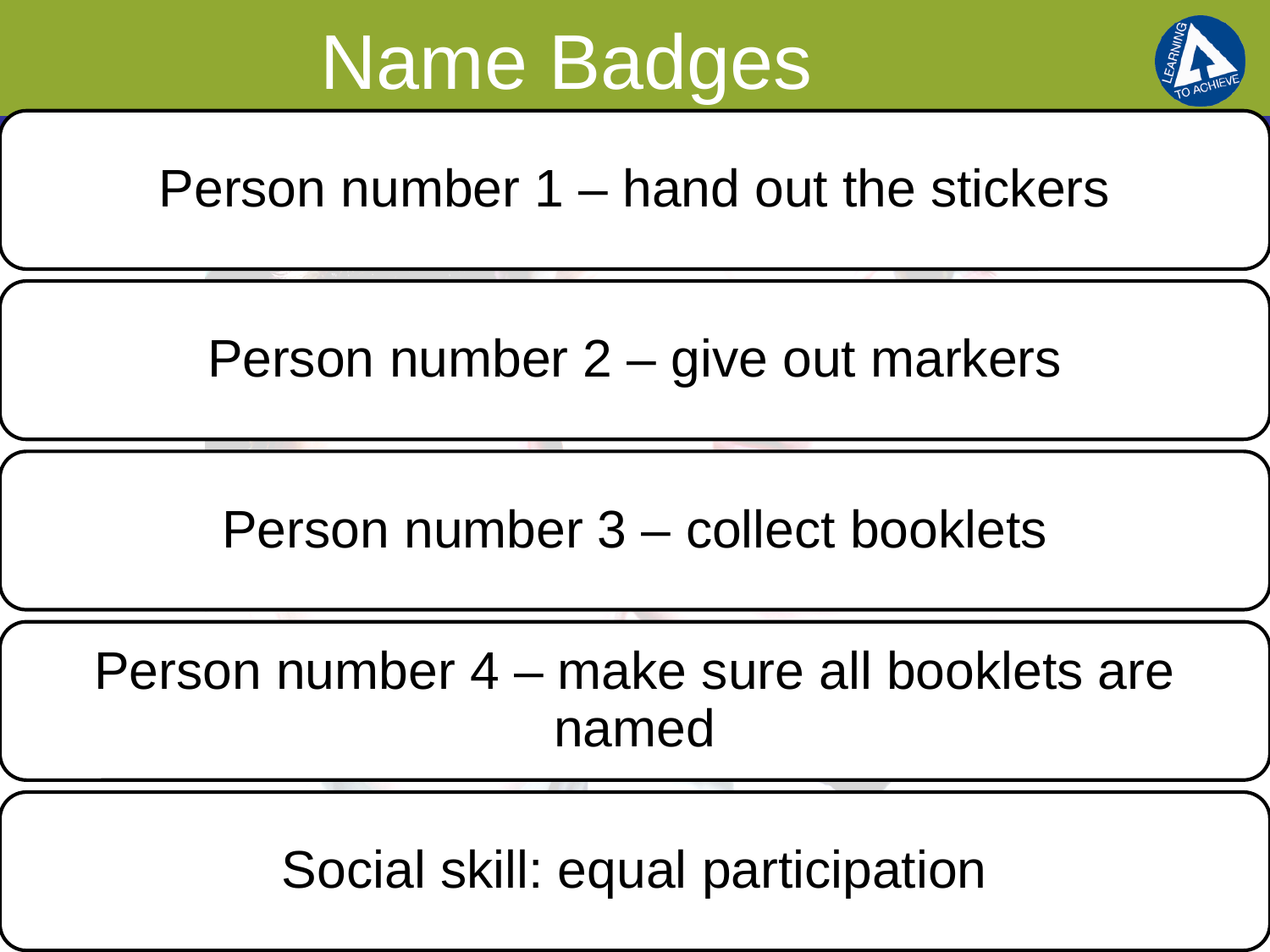

# Name Badges
Person number 1 – hand out the stickers
Person number 2 – give out markers
Person number 3 – collect booklets
Person number 4 – make sure all booklets are named
Social skill: equal participation